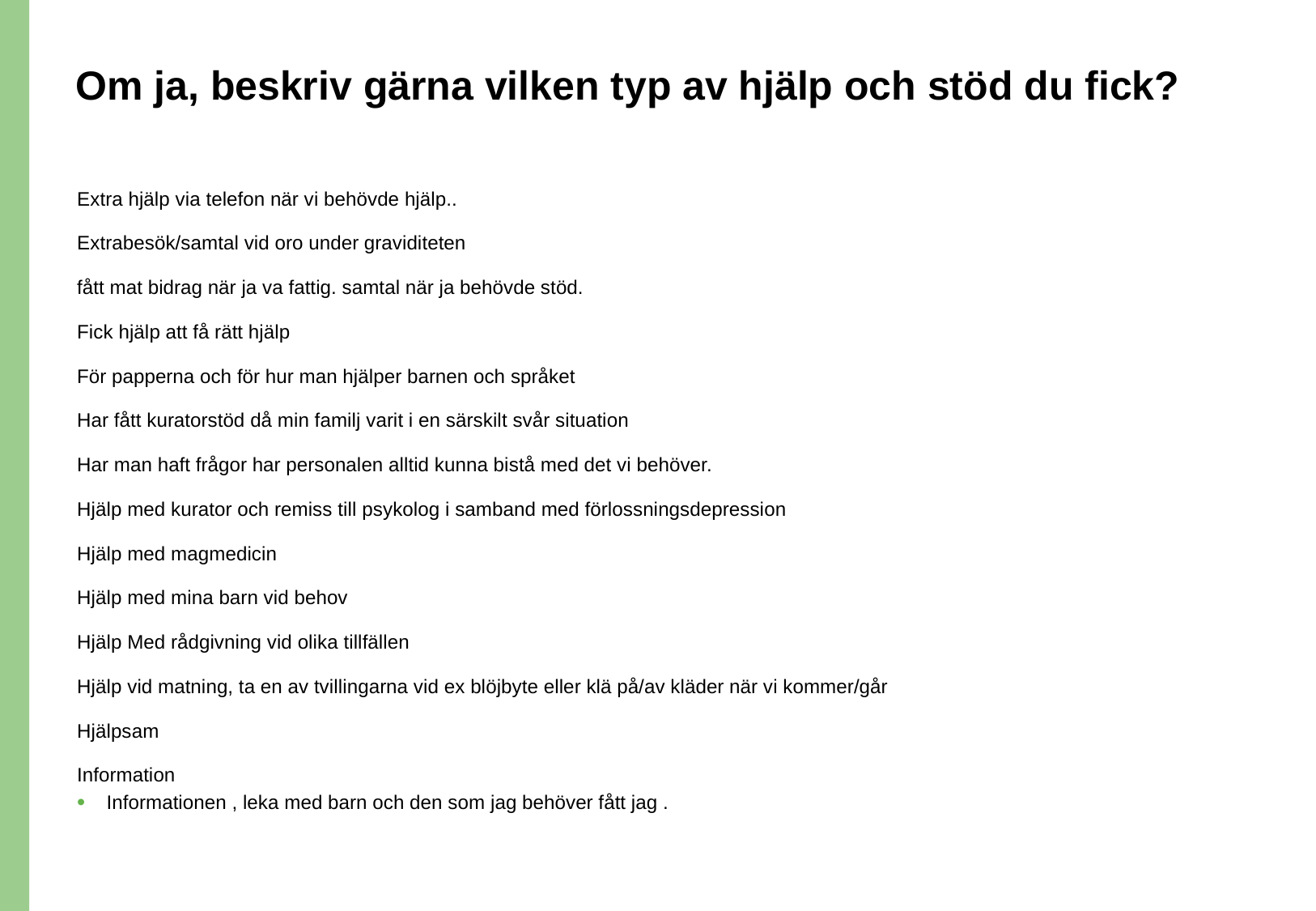

# Om ja, beskriv gärna vilken typ av hjälp och stöd du fick?
Extra hjälp via telefon när vi behövde hjälp..
Extrabesök/samtal vid oro under graviditeten
fått mat bidrag när ja va fattig. samtal när ja behövde stöd.
Fick hjälp att få rätt hjälp
För papperna och för hur man hjälper barnen och språket
Har fått kuratorstöd då min familj varit i en särskilt svår situation
Har man haft frågor har personalen alltid kunna bistå med det vi behöver.
Hjälp med kurator och remiss till psykolog i samband med förlossningsdepression
Hjälp med magmedicin
Hjälp med mina barn vid behov
Hjälp Med rådgivning vid olika tillfällen
Hjälp vid matning, ta en av tvillingarna vid ex blöjbyte eller klä på/av kläder när vi kommer/går
Hjälpsam
Information
Informationen , leka med barn och den som jag behöver fått jag .